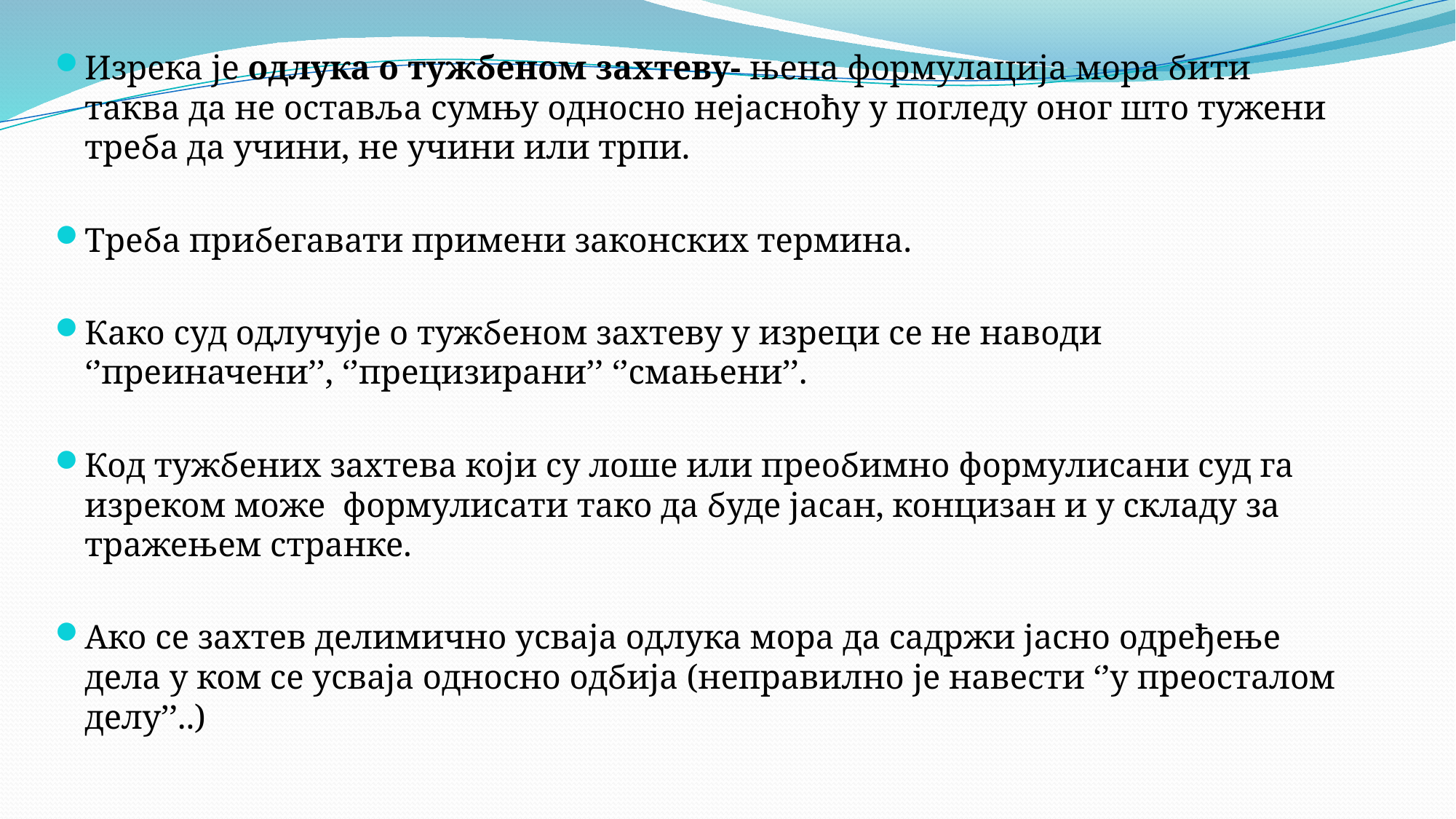

Изрека је одлука о тужбеном захтеву- њена формулација мора бити таква да не оставља сумњу односно нејасноћу у погледу оног што тужени треба да учини, не учини или трпи.

Треба прибегавати примени законских термина.

Како суд одлучује о тужбеном захтеву у изреци се не наводи ‘’преиначени’’, ‘’прецизирани’’ ‘’смањени’’.

Код тужбених захтева који су лоше или преобимно формулисани суд га изреком може  формулисати тако да буде јасан, концизан и у складу за тражењем странке.

Ако се захтев делимично усваја одлука мора да садржи јасно одређење дела у ком се усваја односно одбија (неправилно је навести ‘’у преосталом делу’’..)